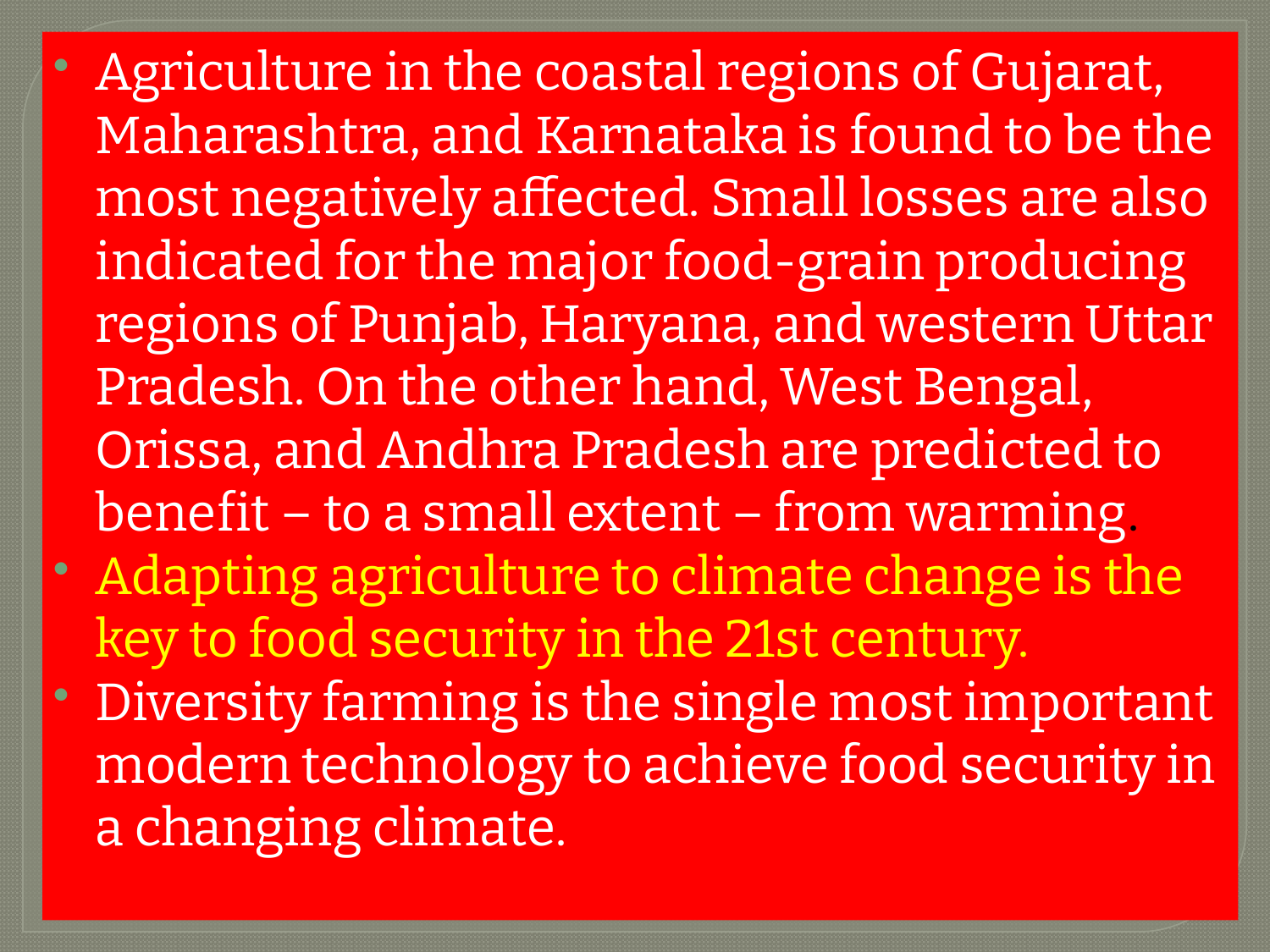

Agriculture in the coastal regions of Gujarat, Maharashtra, and Karnataka is found to be the most negatively affected. Small losses are also indicated for the major food-grain producing regions of Punjab, Haryana, and western Uttar Pradesh. On the other hand, West Bengal, Orissa, and Andhra Pradesh are predicted to benefit – to a small extent – from warming.
Adapting agriculture to climate change is the key to food security in the 21st century.
Diversity farming is the single most important modern technology to achieve food security in a changing climate.